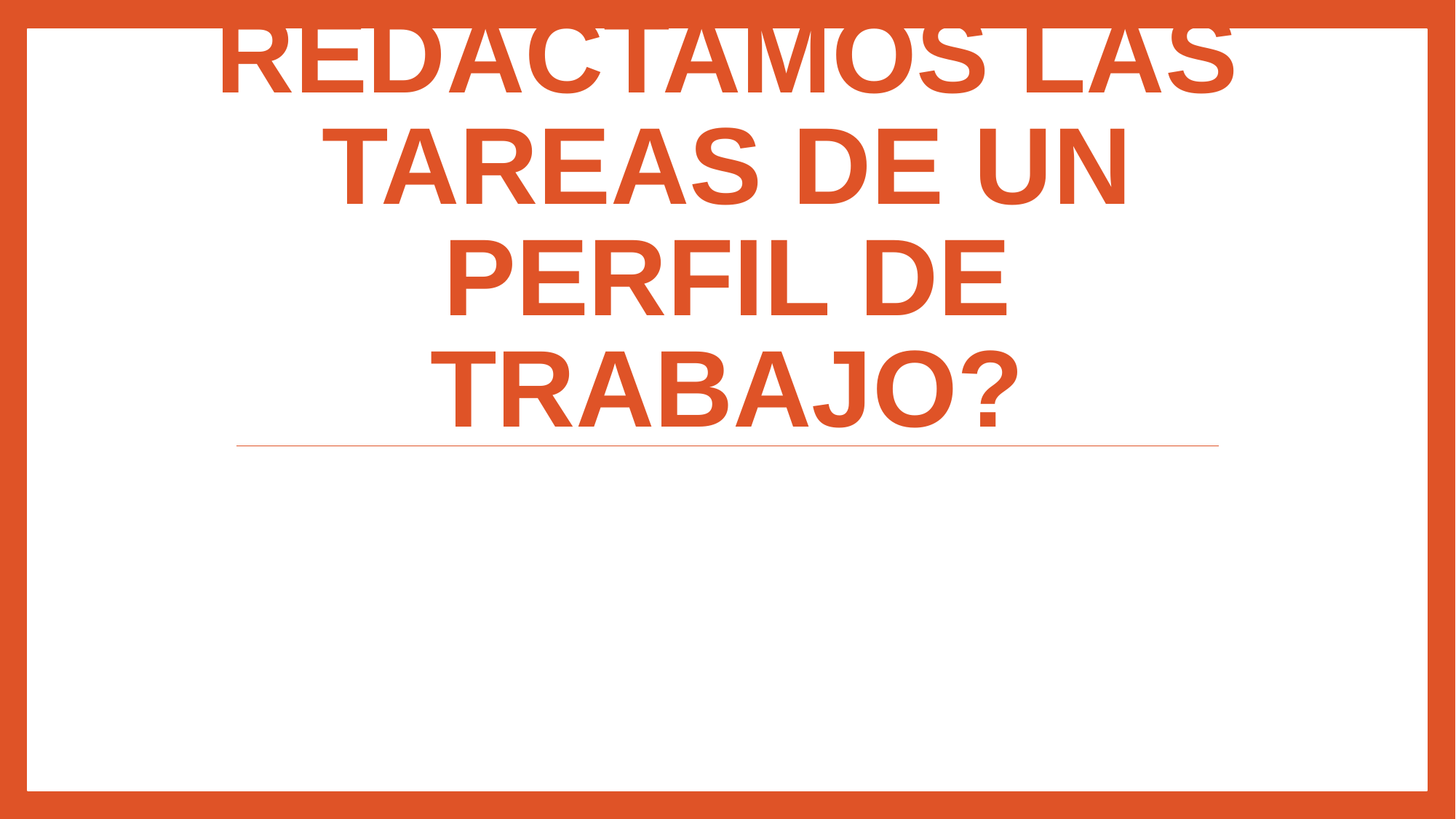

# ¿Cómo redactamos las tareas de un perfil de trabajo?